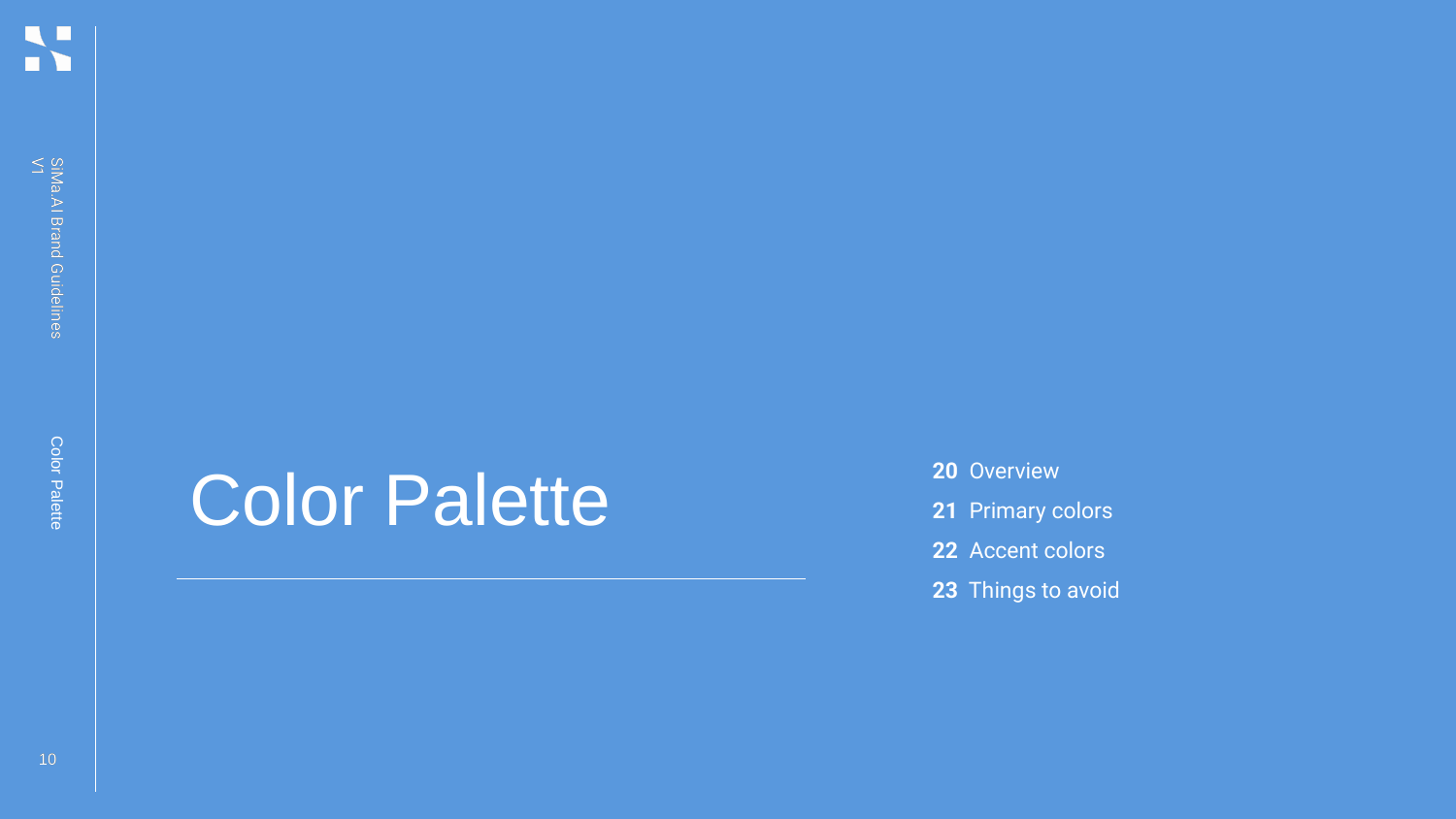

20  Overview
21  Primary colors
22  Accent colors
23  Things to avoid
# Color Palette
Color Palette
10
10